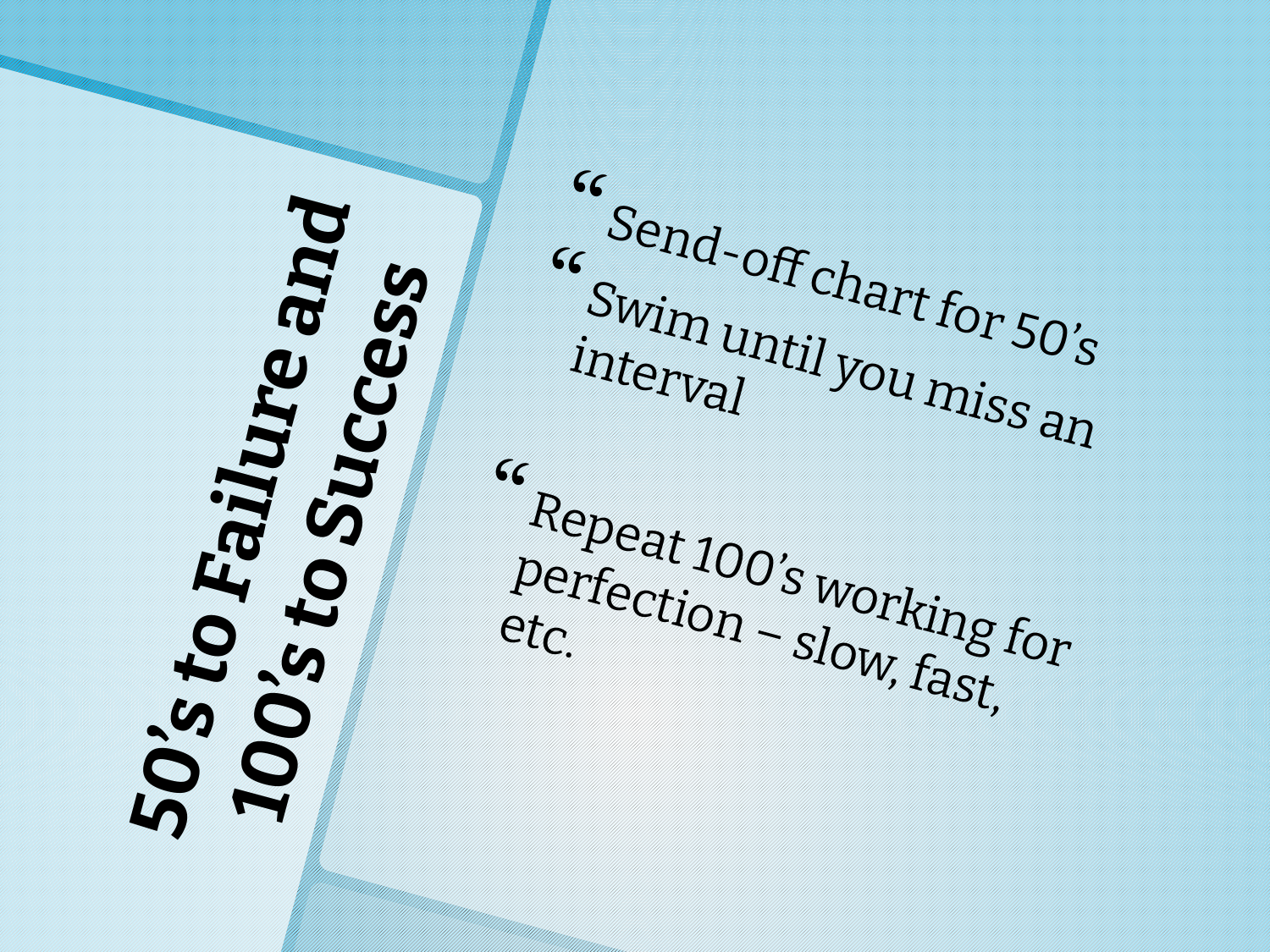

Send-off chart for 50’s
Swim until you miss an interval

Repeat 100’s working for perfection – slow, fast, etc.
# 50’s to Failure and 100’s to Success